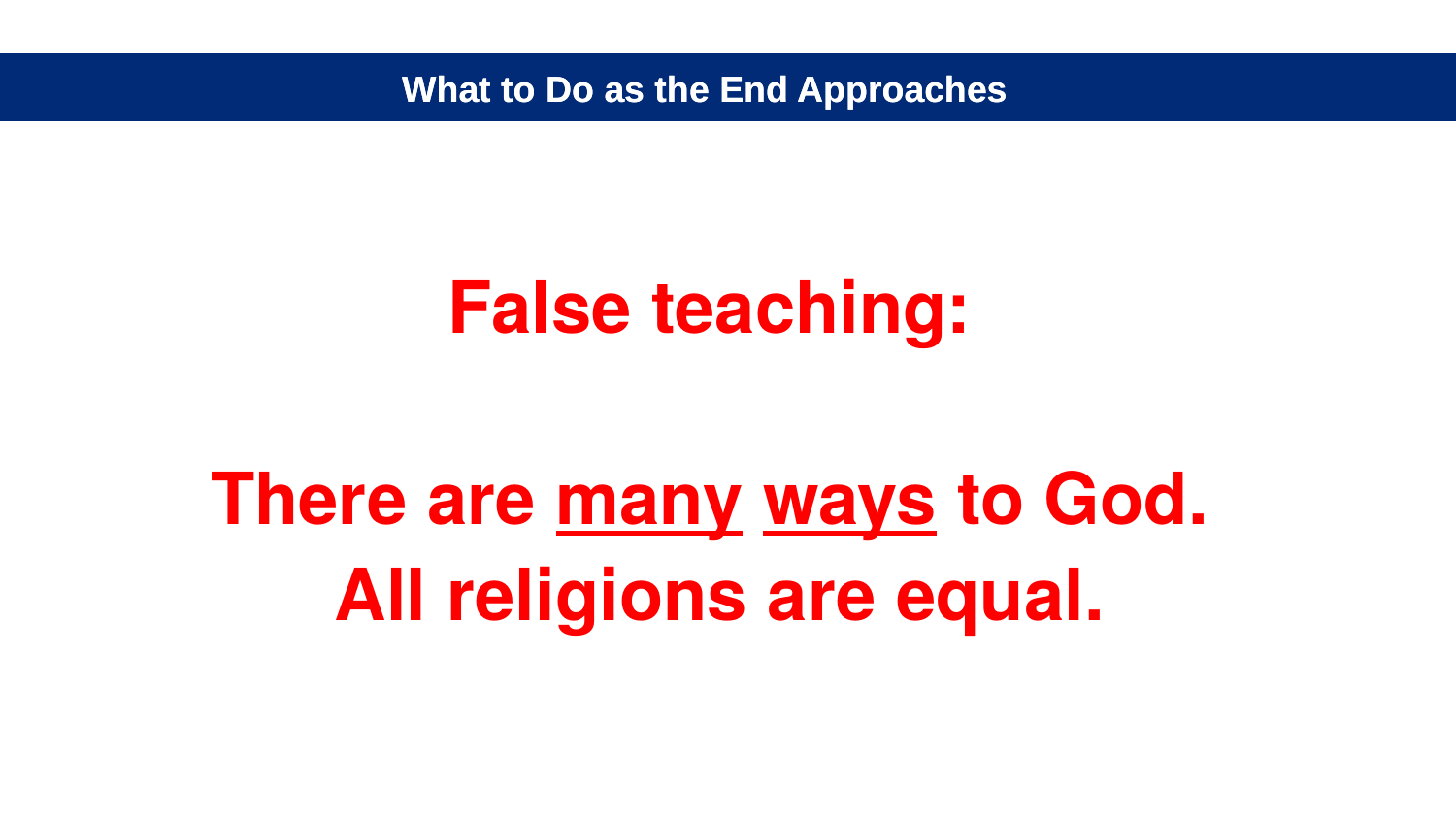

What to Do as the End Approaches
What to Do as the End Approaches

False teaching:

There are many ways to God.
All religions are equal.